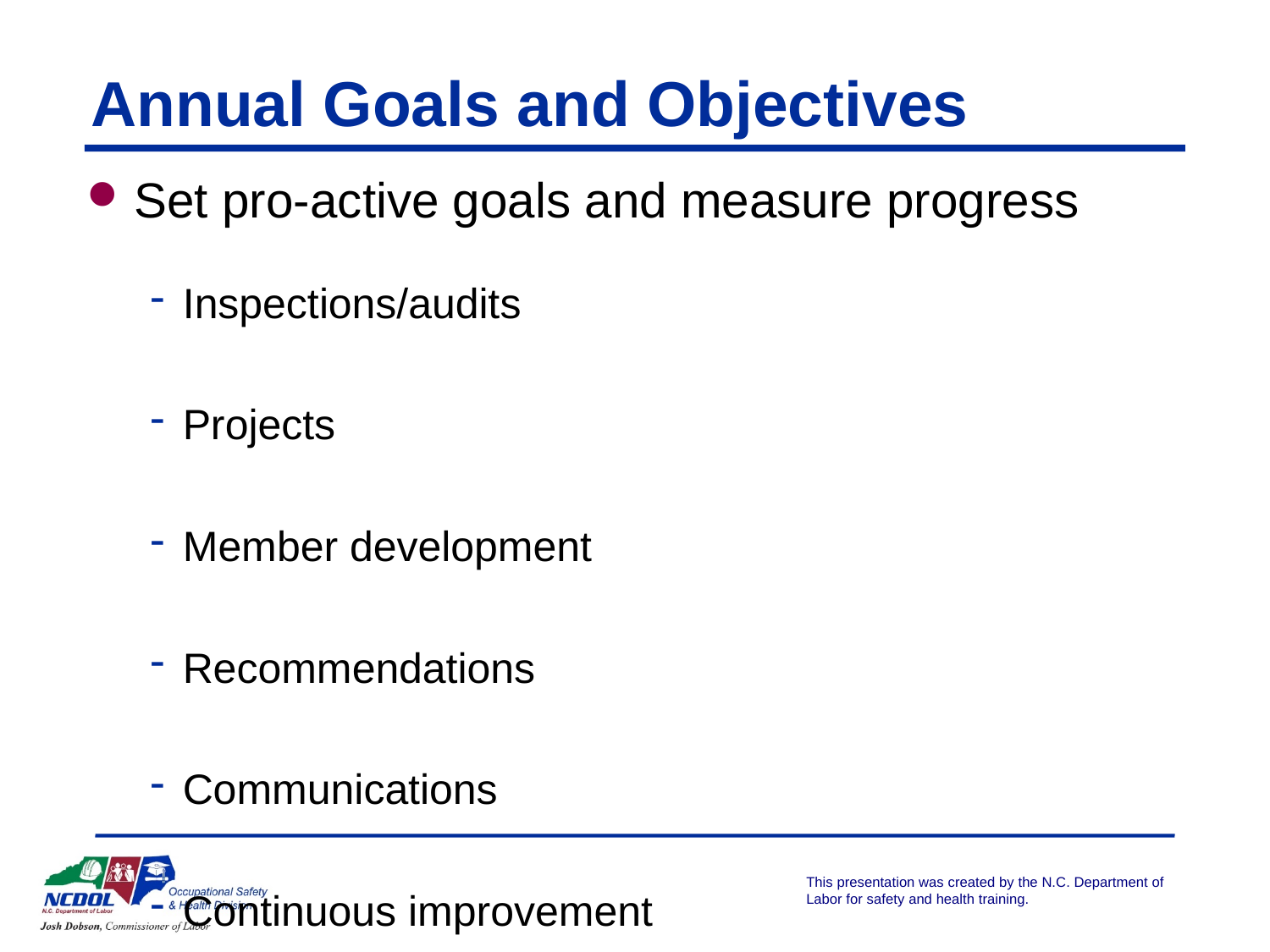

# Annual Goals and Objectives
Set pro-active goals and measure progress

Inspections/audits

Projects

Member development

Recommendations

Communications

Continuous improvement